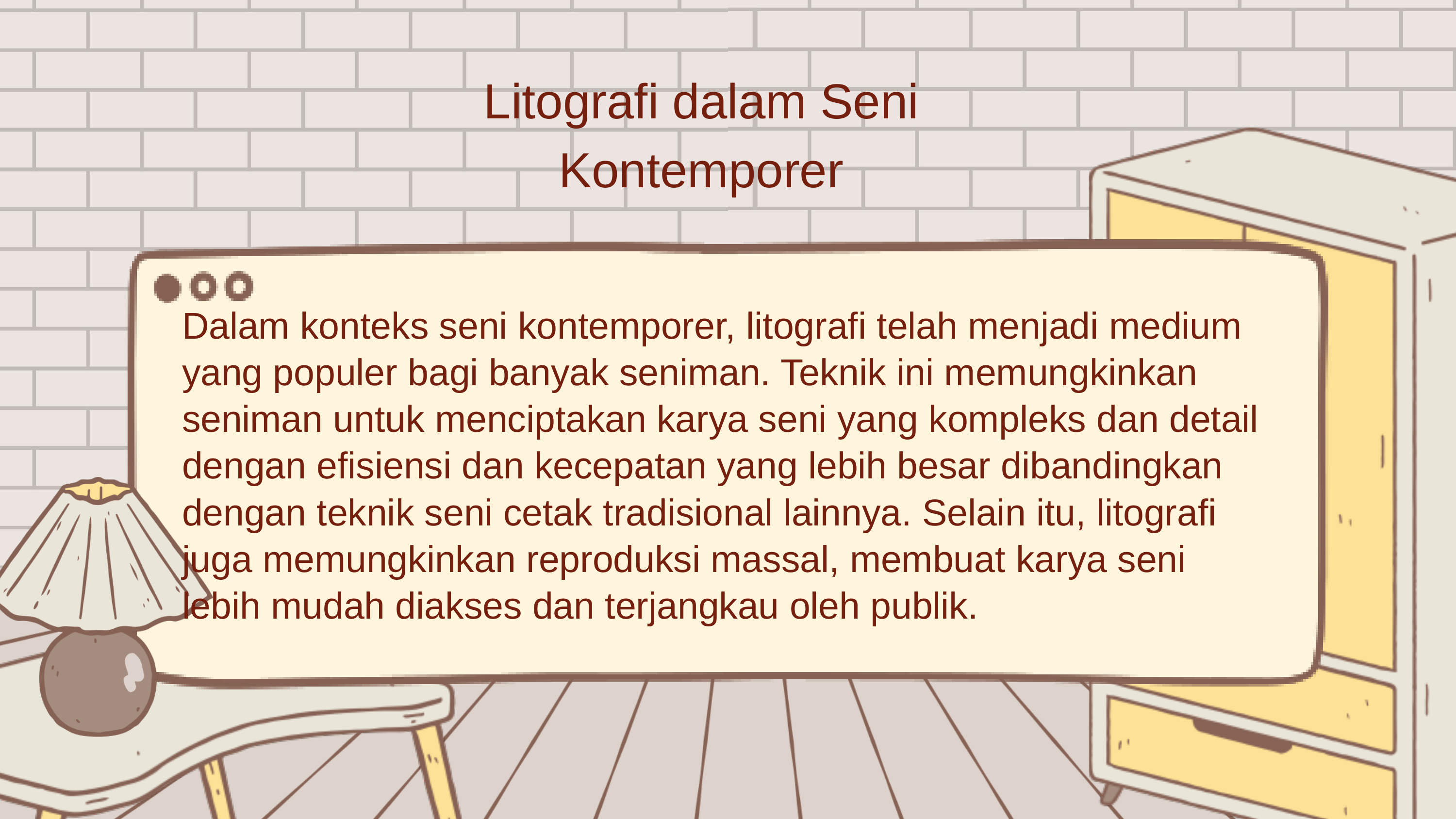

Litografi dalam Seni Kontemporer

Dalam konteks seni kontemporer, litografi telah menjadi medium yang populer bagi banyak seniman. Teknik ini memungkinkan seniman untuk menciptakan karya seni yang kompleks dan detail dengan efisiensi dan kecepatan yang lebih besar dibandingkan dengan teknik seni cetak tradisional lainnya. Selain itu, litografi juga memungkinkan reproduksi massal, membuat karya seni lebih mudah diakses dan terjangkau oleh publik.